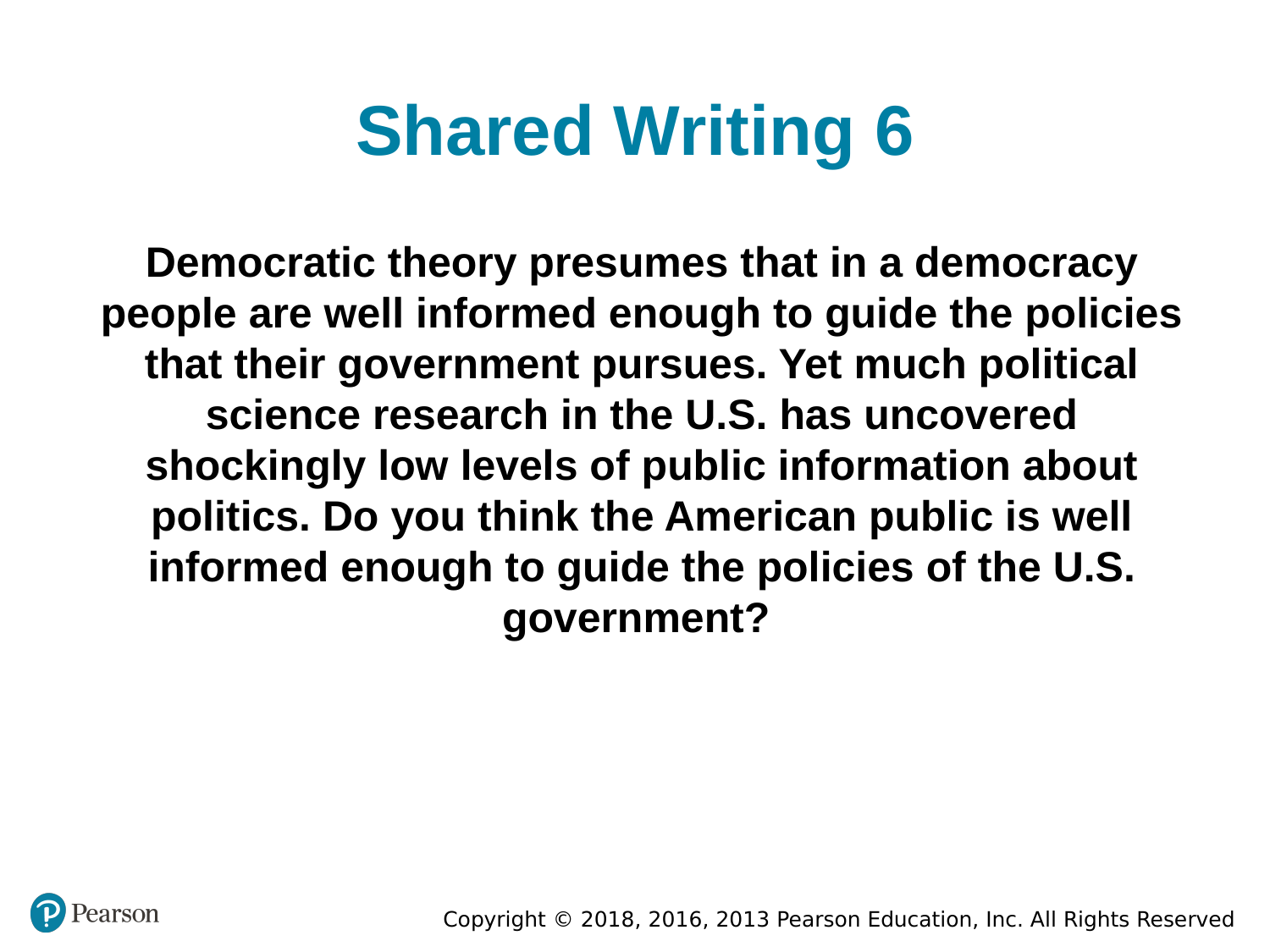

# Shared Writing 6
Democratic theory presumes that in a democracy people are well informed enough to guide the policies that their government pursues. Yet much political science research in the U.S. has uncovered shockingly low levels of public information about politics. Do you think the American public is well informed enough to guide the policies of the U.S. government?